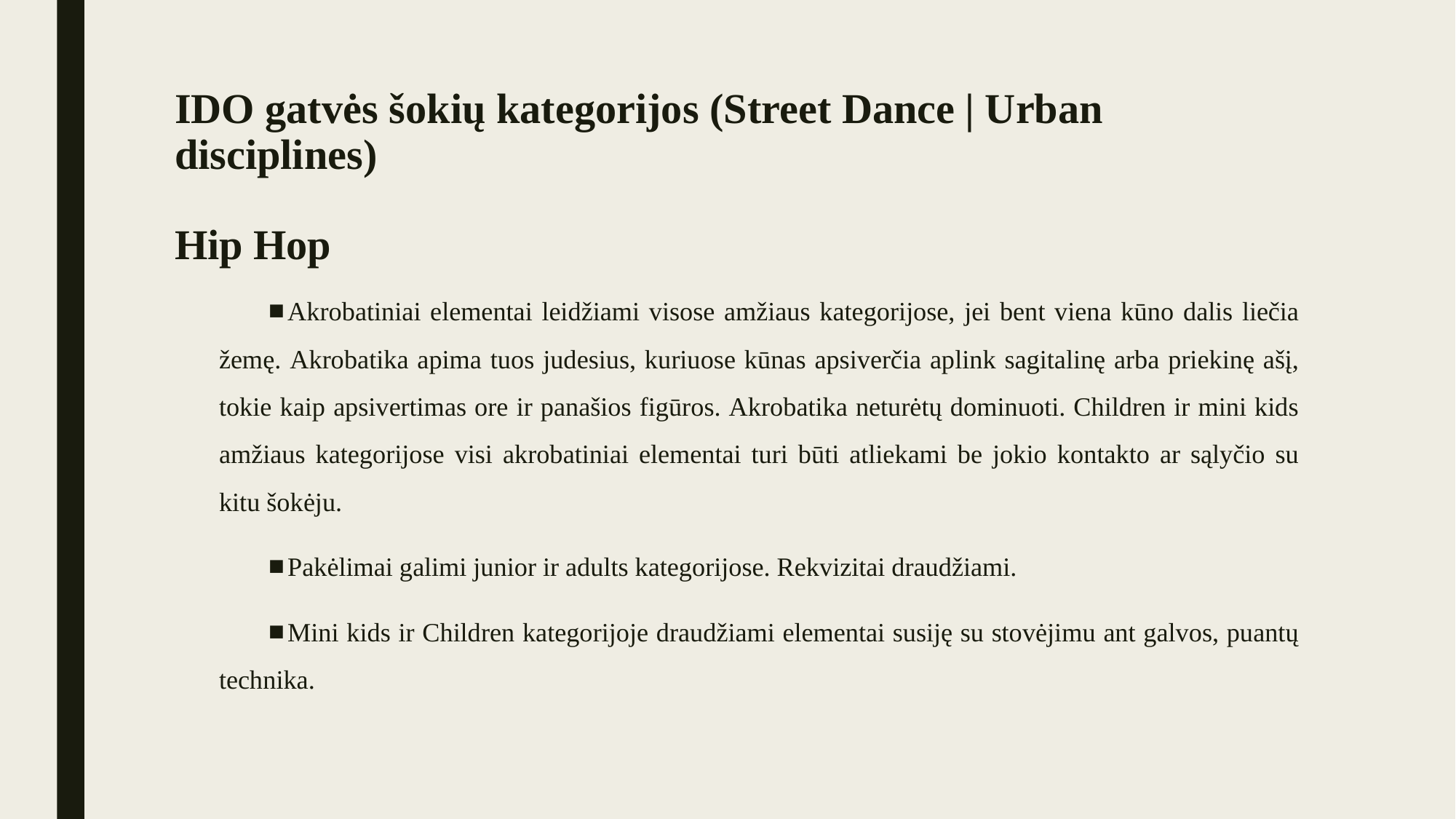

# IDO gatvės šokių kategorijos (Street Dance | Urban disciplines) Hip Hop
Akrobatiniai elementai leidžiami visose amžiaus kategorijose, jei bent viena kūno dalis liečia žemę. Akrobatika apima tuos judesius, kuriuose kūnas apsiverčia aplink sagitalinę arba priekinę ašį, tokie kaip apsivertimas ore ir panašios figūros. Akrobatika neturėtų dominuoti. Children ir mini kids amžiaus kategorijose visi akrobatiniai elementai turi būti atliekami be jokio kontakto ar sąlyčio su kitu šokėju.
Pakėlimai galimi junior ir adults kategorijose. Rekvizitai draudžiami.
Mini kids ir Children kategorijoje draudžiami elementai susiję su stovėjimu ant galvos, puantų technika.